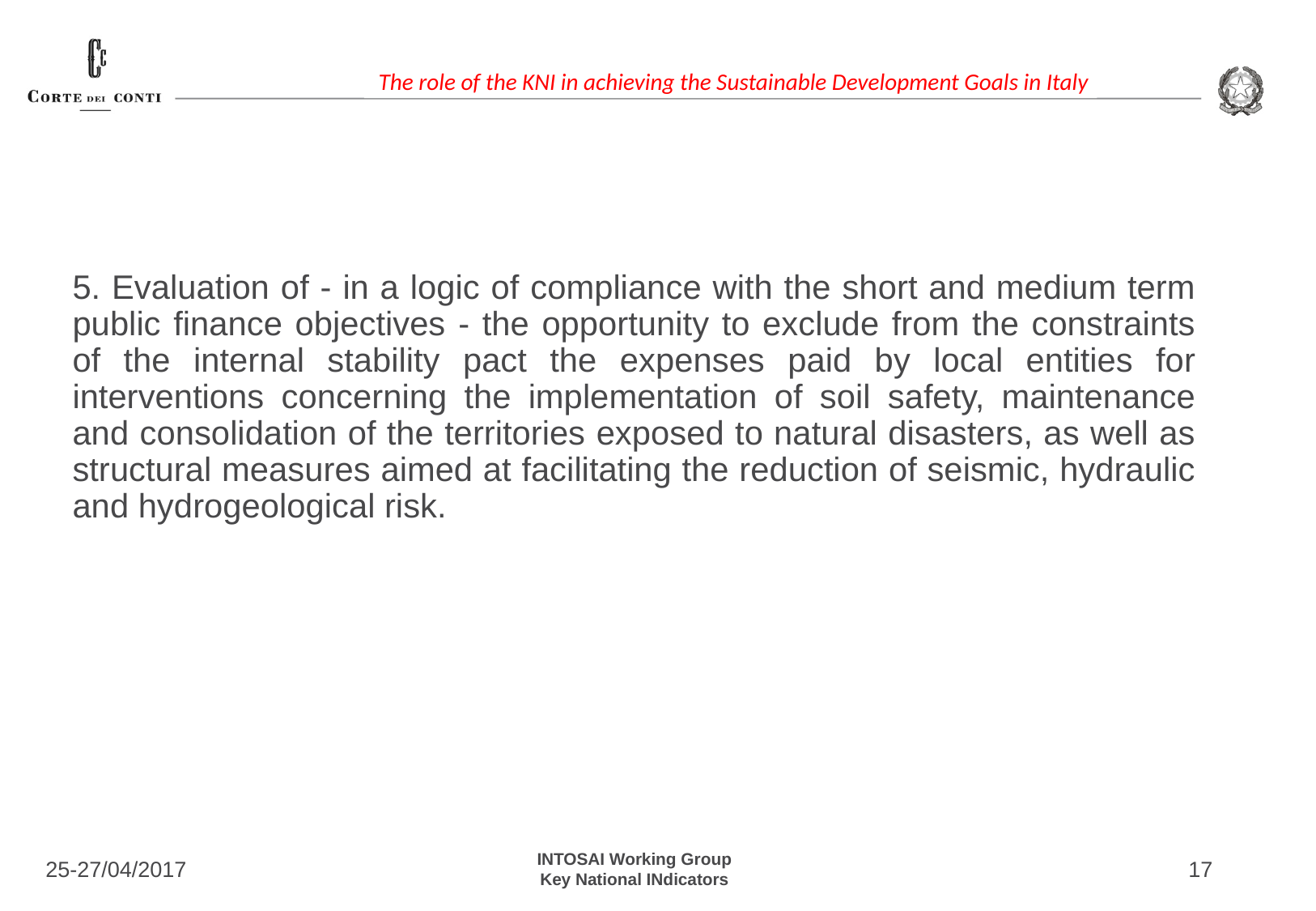

5. Evaluation of - in a logic of compliance with the short and medium term public finance objectives - the opportunity to exclude from the constraints of the internal stability pact the expenses paid by local entities for interventions concerning the implementation of soil safety, maintenance and consolidation of the territories exposed to natural disasters, as well as structural measures aimed at facilitating the reduction of seismic, hydraulic and hydrogeological risk.

25-27/04/2017
INTOSAI Working Group
Key National INdicators
17